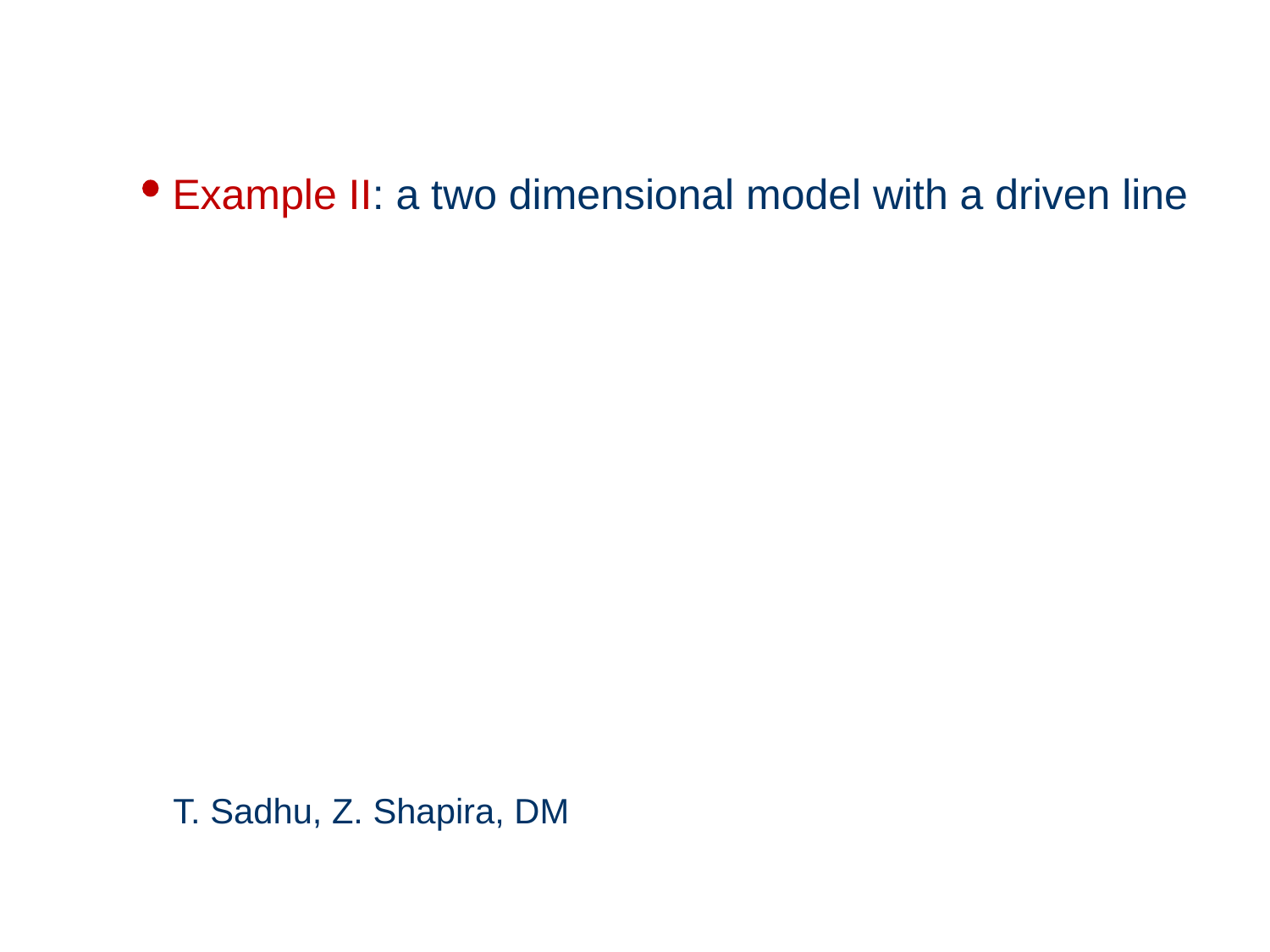

Example II: a two dimensional model with a driven line

T. Sadhu, Z. Shapira, DM